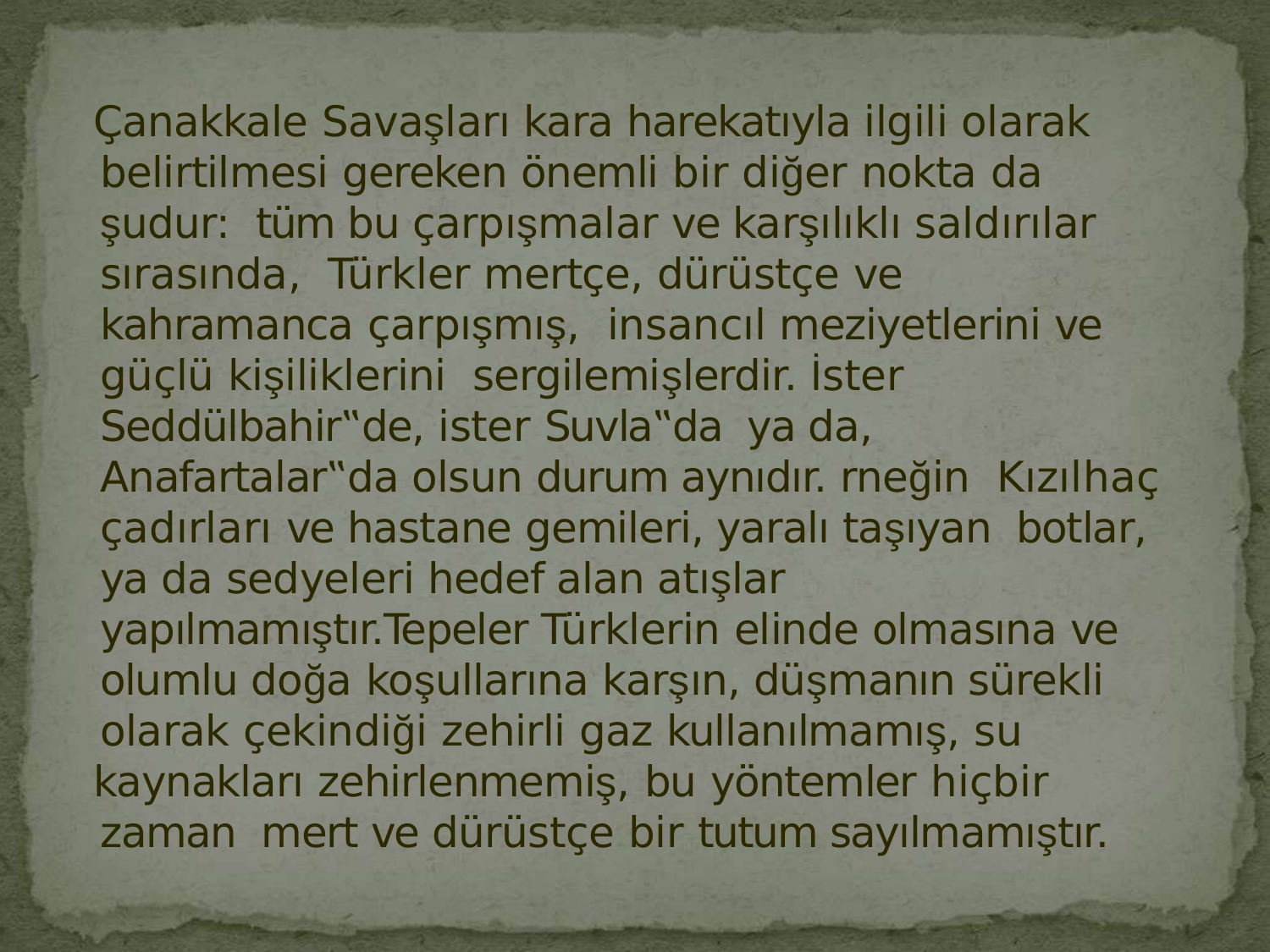

Çanakkale Savaşları kara harekatıyla ilgili olarak  belirtilmesi gereken önemli bir diğer nokta da şudur:  tüm bu çarpışmalar ve karşılıklı saldırılar sırasında,  Türkler mertçe, dürüstçe ve kahramanca çarpışmış,  insancıl meziyetlerini ve güçlü kişiliklerini  sergilemişlerdir. İster Seddülbahir‟de, ister Suvla‟da  ya da, Anafartalar‟da olsun durum aynıdır. rneğin  Kızılhaç çadırları ve hastane gemileri, yaralı taşıyan  botlar, ya da sedyeleri hedef alan atışlar  yapılmamıştır.Tepeler Türklerin elinde olmasına ve  olumlu doğa koşullarına karşın, düşmanın sürekli  olarak çekindiği zehirli gaz kullanılmamış, su
kaynakları zehirlenmemiş, bu yöntemler hiçbir zaman  mert ve dürüstçe bir tutum sayılmamıştır.